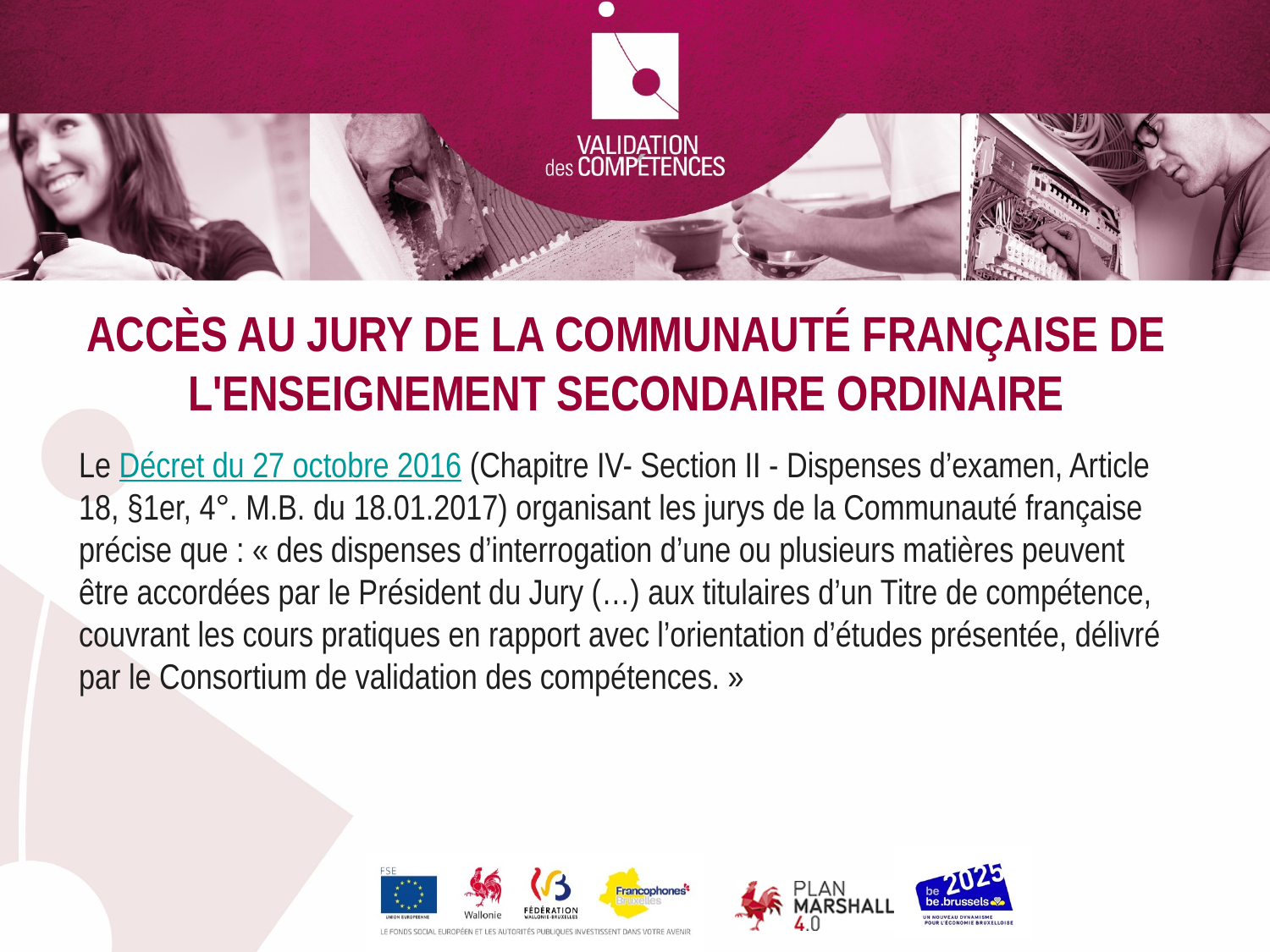

Accès au Jury de la Communauté française de l'enseignement secondaire ordinaire
Le Décret du 27 octobre 2016 (Chapitre IV- Section II - Dispenses d’examen, Article 18, §1er, 4°. M.B. du 18.01.2017) organisant les jurys de la Communauté française précise que : « des dispenses d’interrogation d’une ou plusieurs matières peuvent être accordées par le Président du Jury (…) aux titulaires d’un Titre de compétence, couvrant les cours pratiques en rapport avec l’orientation d’études présentée, délivré par le Consortium de validation des compétences. »